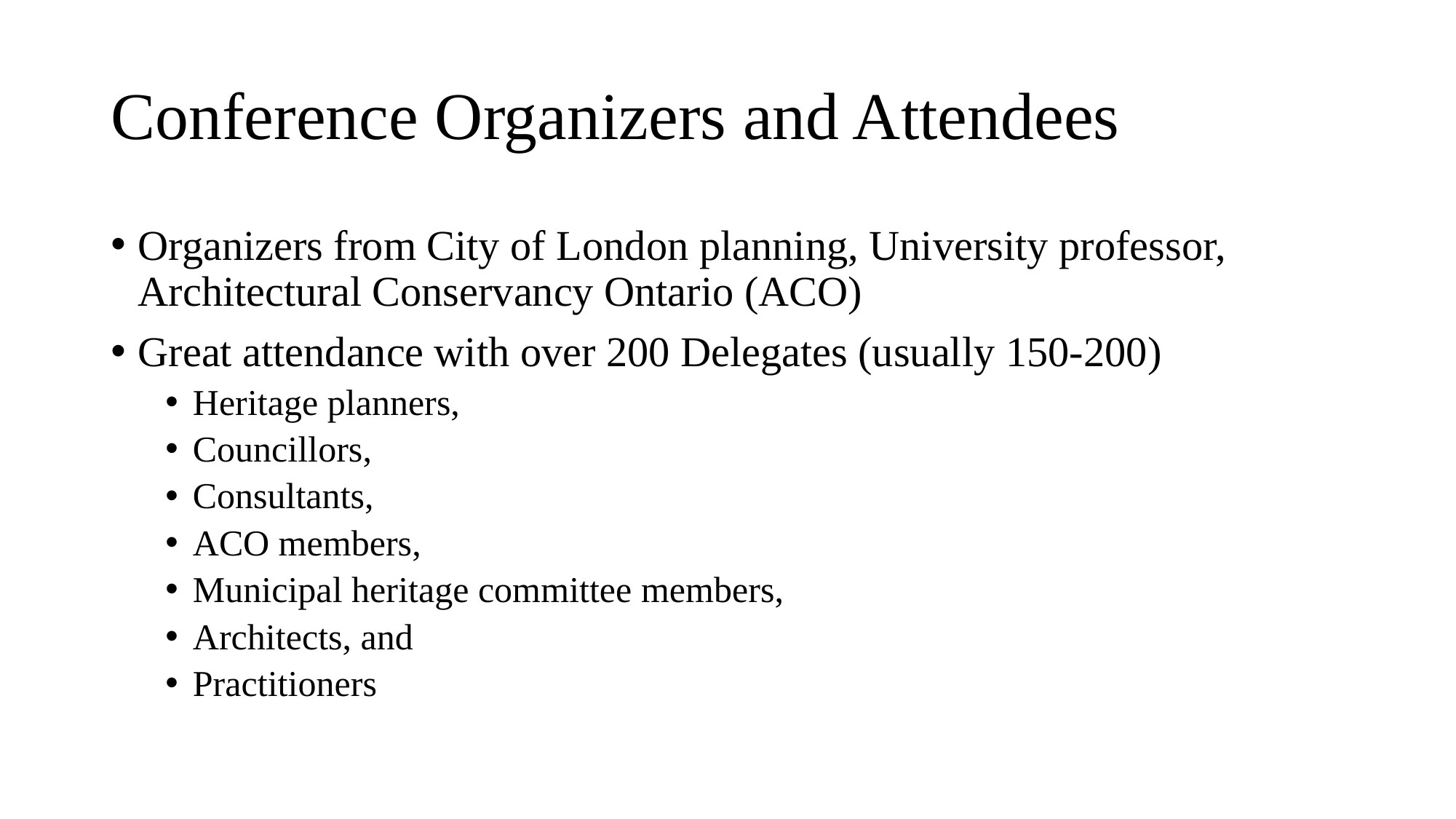

# Conference Organizers and Attendees
Organizers from City of London planning, University professor, Architectural Conservancy Ontario (ACO)
Great attendance with over 200 Delegates (usually 150-200)
Heritage planners,
Councillors,
Consultants,
ACO members,
Municipal heritage committee members,
Architects, and
Practitioners